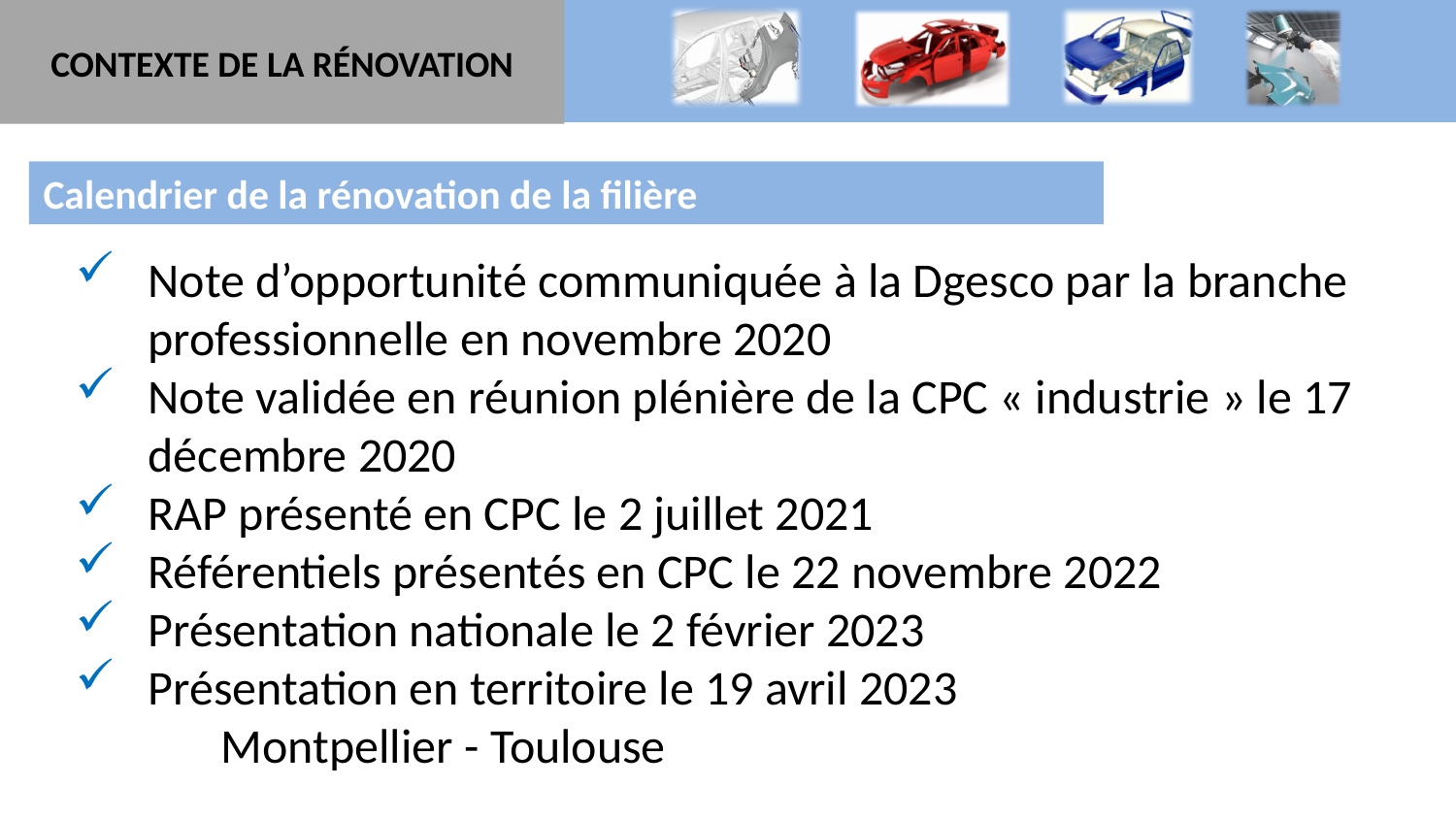

CONTEXTE DE LA RÉNOVATION
CONTEXTE DE LA RÉNOVATION
Calendrier de la rénovation de la filière
Note d’opportunité communiquée à la Dgesco par la branche professionnelle en novembre 2020
Note validée en réunion plénière de la CPC « industrie » le 17 décembre 2020
RAP présenté en CPC le 2 juillet 2021
Référentiels présentés en CPC le 22 novembre 2022
Présentation nationale le 2 février 2023
Présentation en territoire le 19 avril 2023
	Montpellier - Toulouse